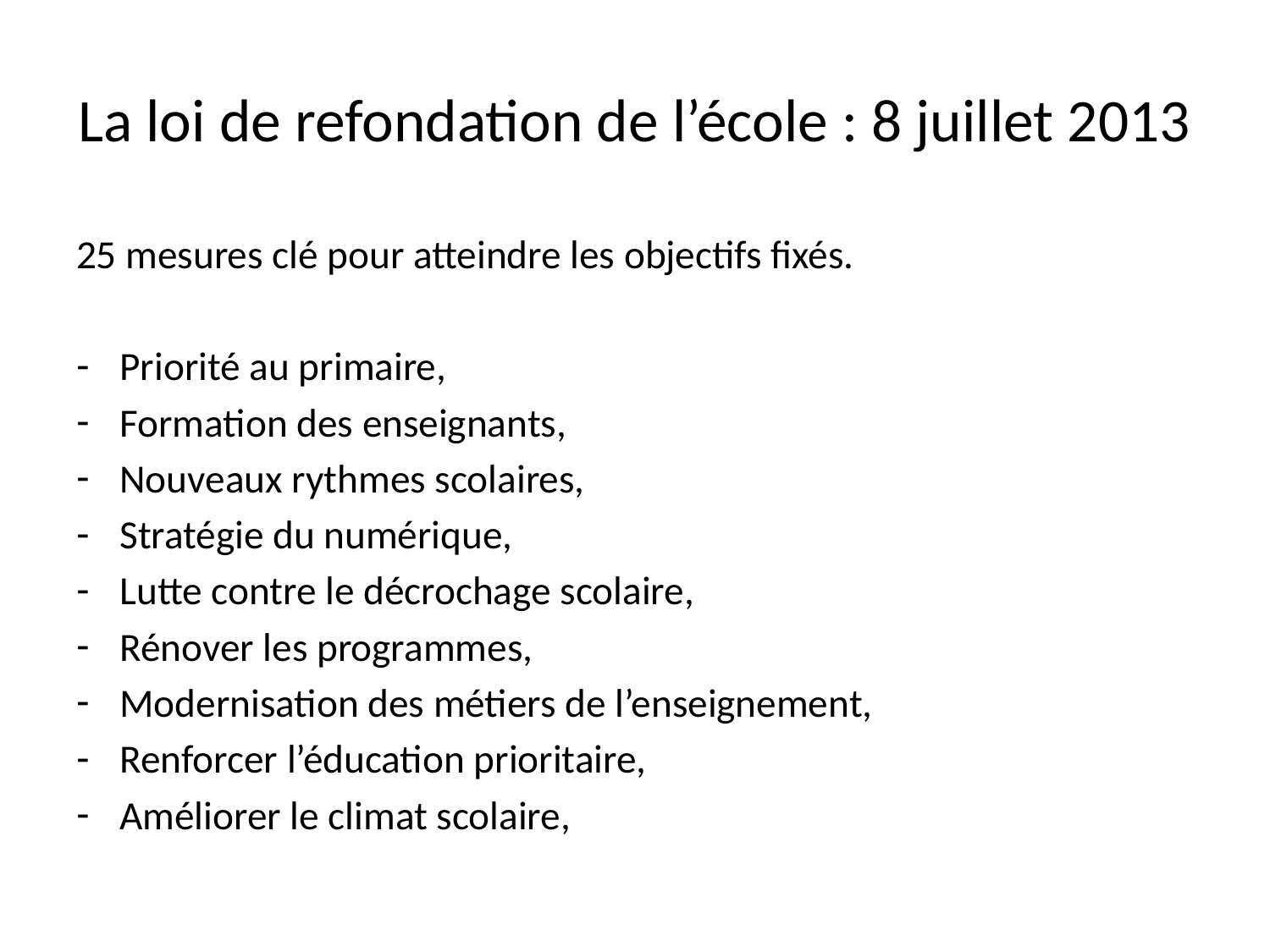

# La loi de refondation de l’école : 8 juillet 2013
25 mesures clé pour atteindre les objectifs fixés.

Priorité au primaire,
Formation des enseignants,
Nouveaux rythmes scolaires,
Stratégie du numérique,
Lutte contre le décrochage scolaire,
Rénover les programmes,
Modernisation des métiers de l’enseignement,
Renforcer l’éducation prioritaire,
Améliorer le climat scolaire,